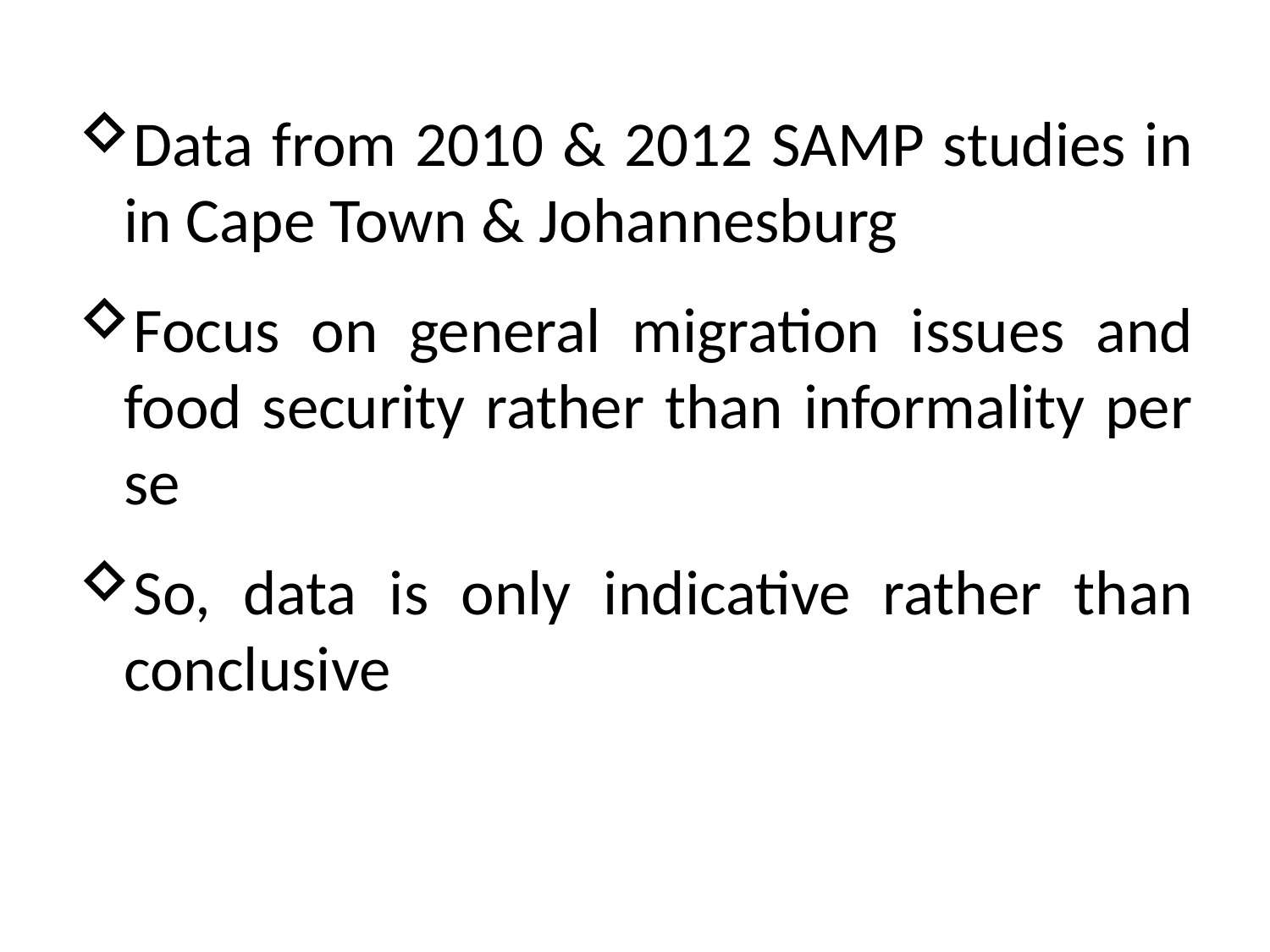

Data from 2010 & 2012 SAMP studies in in Cape Town & Johannesburg
Focus on general migration issues and food security rather than informality per se
So, data is only indicative rather than conclusive